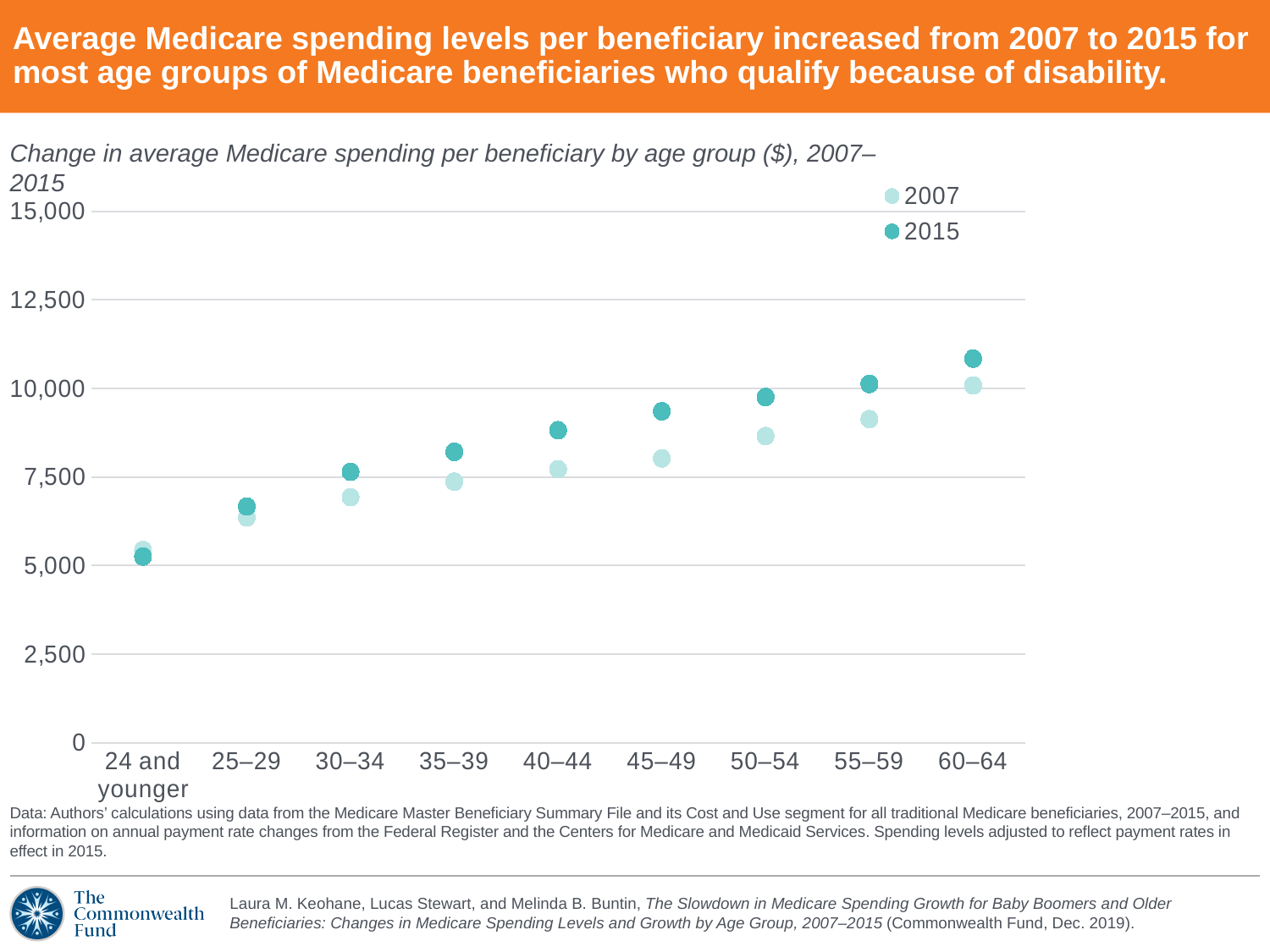

# Average Medicare spending levels per beneficiary increased from 2007 to 2015 for most age groups of Medicare beneficiaries who qualify because of disability.
Change in average Medicare spending per beneficiary by age group ($), 2007–2015

### Chart

| Category | 2007 | 2015 |
|---|---|---|
| 24 and younger | 5434.14 | 5251.44 |
| 25–29 | 6357.55 | 6663.79 |
| 30–34 | 6928.21 | 7644.34 |
| 35–39 | 7366.17 | 8208.82 |
| 40–44 | 7719.78 | 8819.08 |
| 45–49 | 8023.72 | 9353.15 |
| 50–54 | 8653.95 | 9756.28 |
| 55–59 | 9131.18 | 10123.74 |
| 60–64 | 10082.22 | 10840.23 |
Data: Authors’ calculations using data from the Medicare Master Beneficiary Summary File and its Cost and Use segment for all traditional Medicare beneficiaries, 2007–2015, and information on annual payment rate changes from the Federal Register and the Centers for Medicare and Medicaid Services. Spending levels adjusted to reflect payment rates in effect in 2015.